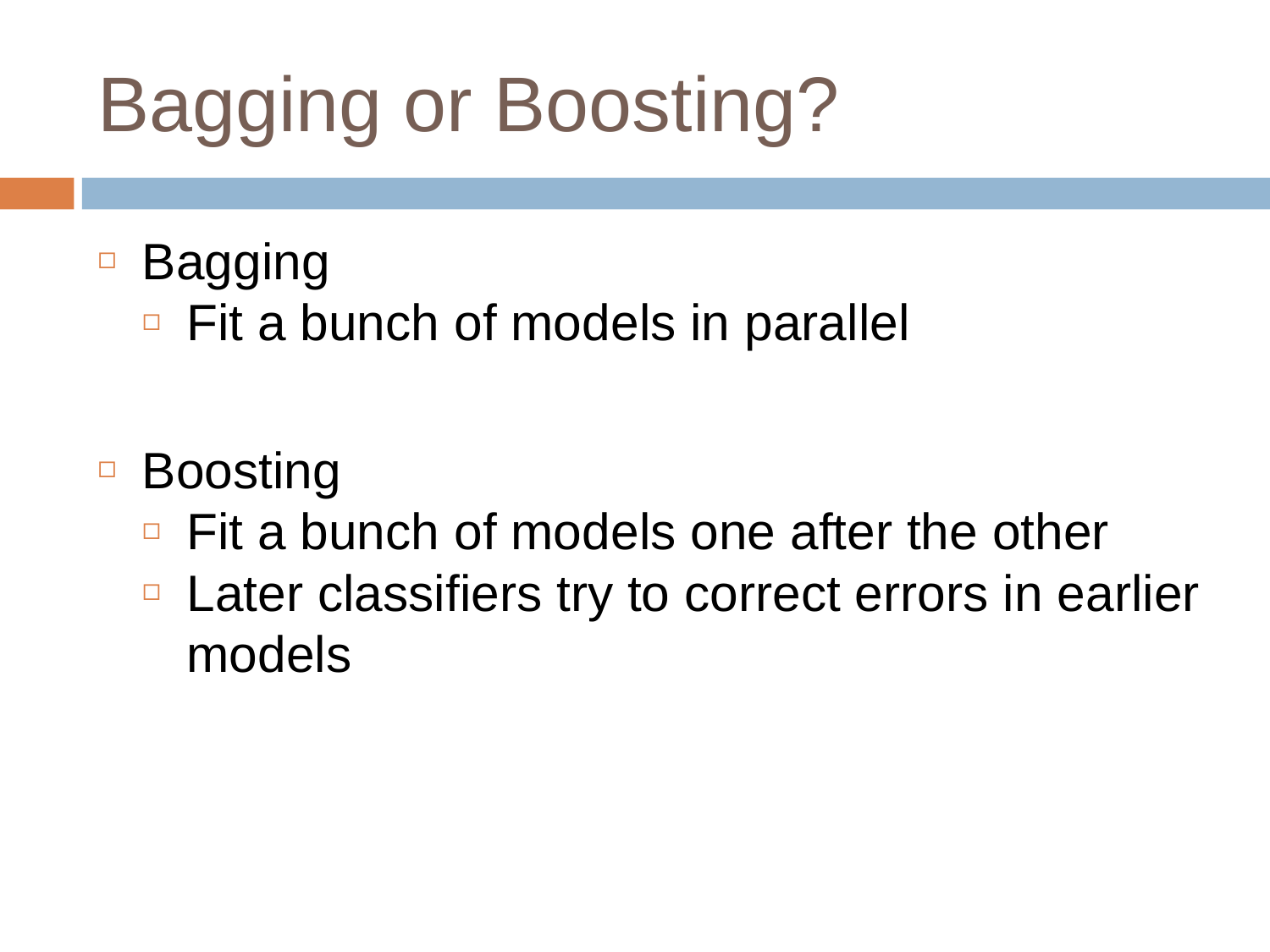

# Bagging or Boosting?
Bagging
Fit a bunch of models in parallel

Boosting
Fit a bunch of models one after the other
Later classifiers try to correct errors in earlier models